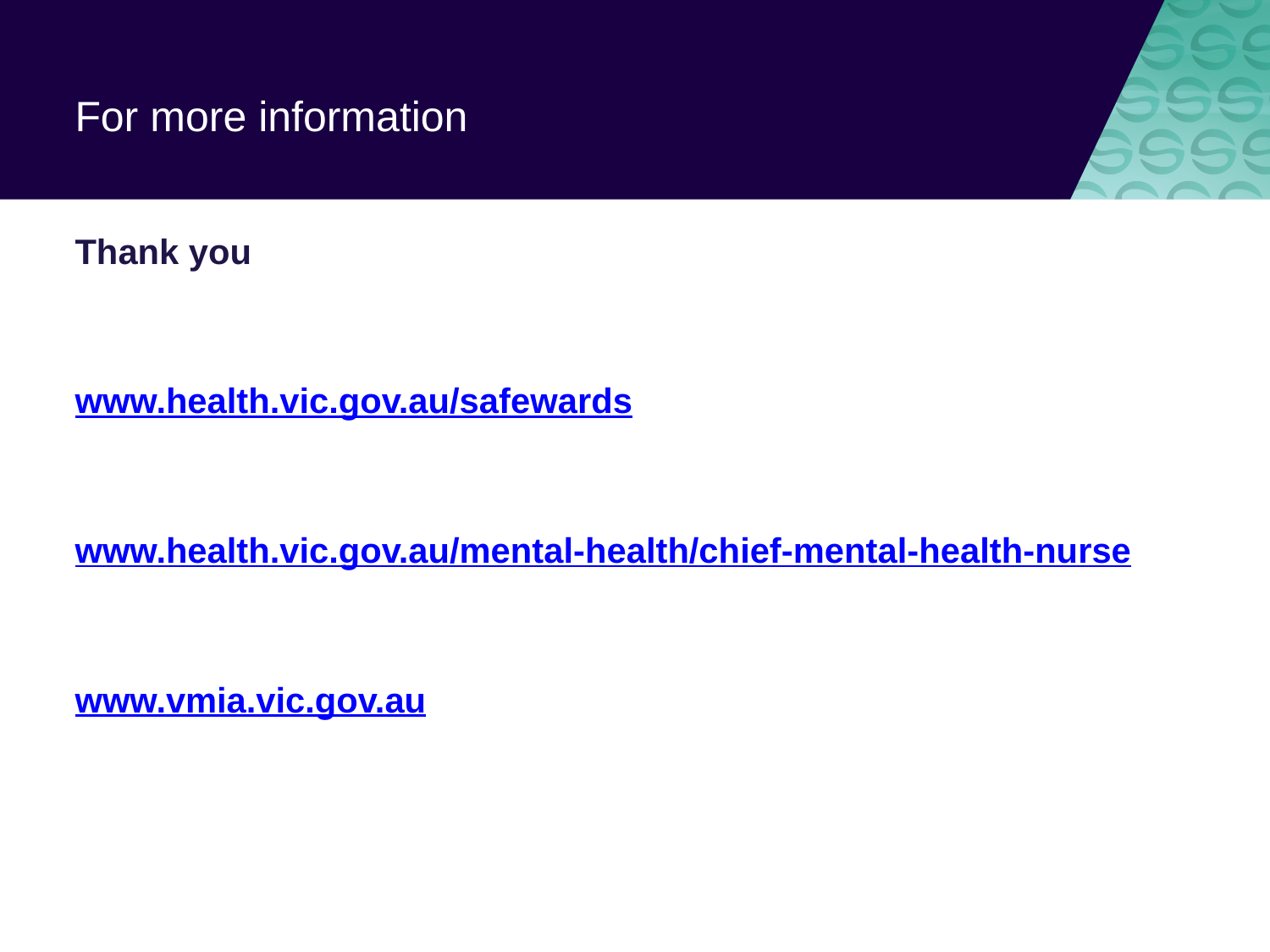

# For more information
Thank you

www.health.vic.gov.au/safewards

www.health.vic.gov.au/mental-health/chief-mental-health-nurse

www.vmia.vic.gov.au